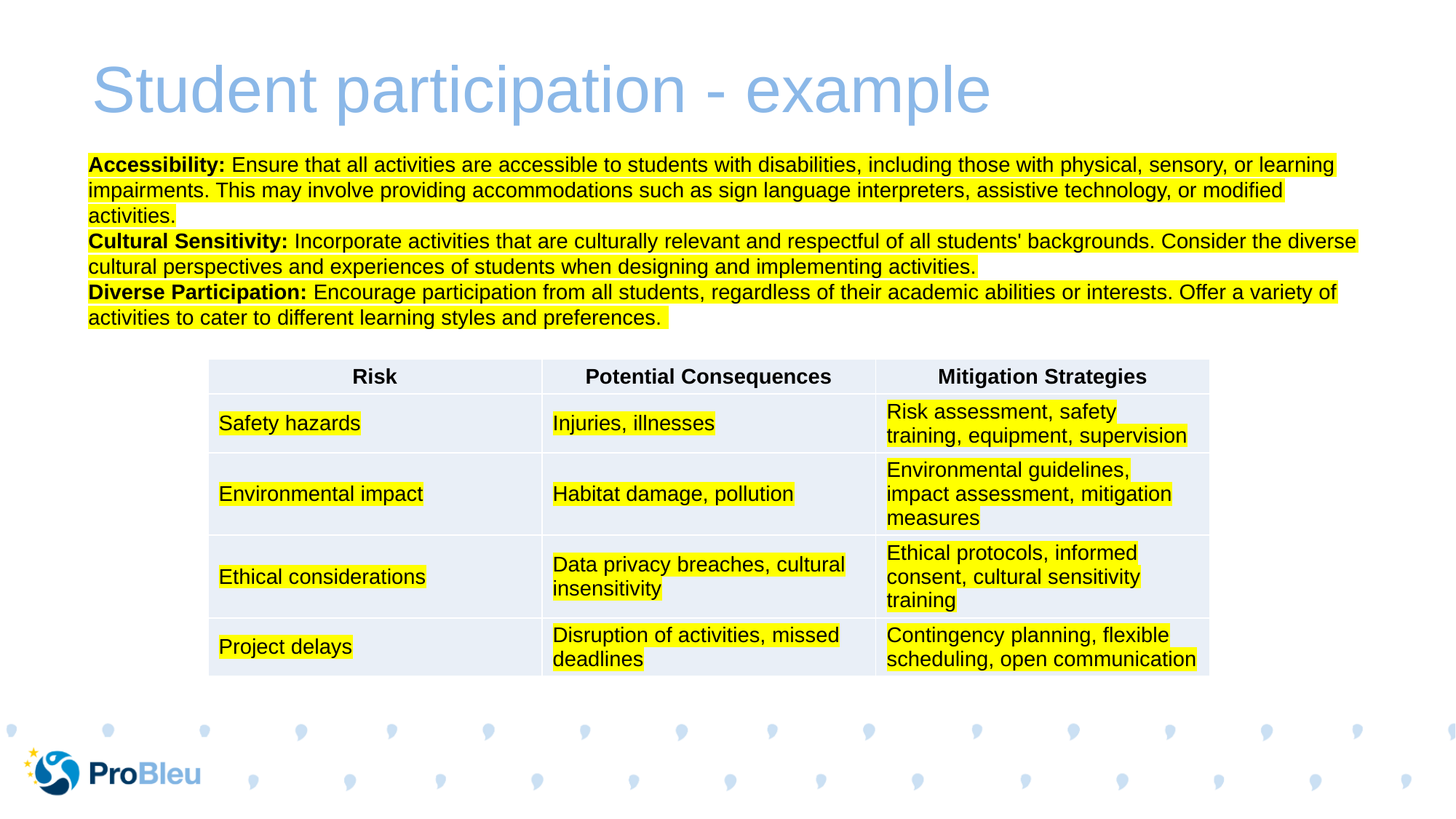

# Student participation - example
Accessibility: Ensure that all activities are accessible to students with disabilities, including those with physical, sensory, or learning impairments. This may involve providing accommodations such as sign language interpreters, assistive technology, or modified activities.
Cultural Sensitivity: Incorporate activities that are culturally relevant and respectful of all students' backgrounds. Consider the diverse cultural perspectives and experiences of students when designing and implementing activities.
Diverse Participation: Encourage participation from all students, regardless of their academic abilities or interests. Offer a variety of activities to cater to different learning styles and preferences.
| Risk | Potential Consequences | Mitigation Strategies |
| --- | --- | --- |
| Safety hazards | Injuries, illnesses | Risk assessment, safety training, equipment, supervision |
| Environmental impact | Habitat damage, pollution | Environmental guidelines, impact assessment, mitigation measures |
| Ethical considerations | Data privacy breaches, cultural insensitivity | Ethical protocols, informed consent, cultural sensitivity training |
| Project delays | Disruption of activities, missed deadlines | Contingency planning, flexible scheduling, open communication |